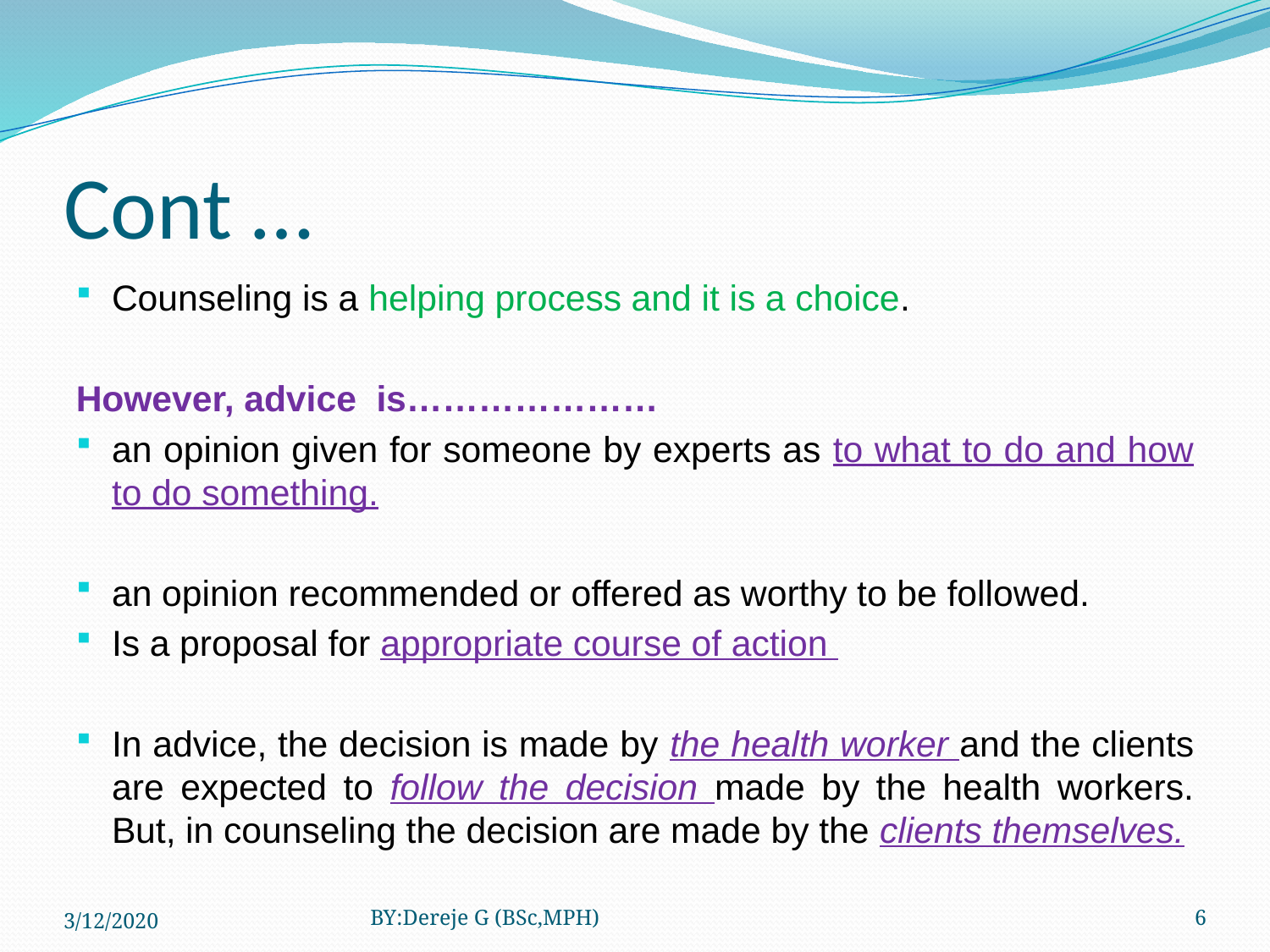

# Cont …
Counseling is a helping process and it is a choice.

However, advice  is…………………
an opinion given for someone by experts as to what to do and how to do something.

an opinion recommended or offered as worthy to be followed.
Is a proposal for appropriate course of action

In advice, the decision is made by the health worker and the clients are expected to follow the decision made by the health workers. But, in counseling the decision are made by the clients themselves.

3/12/2020
BY:Dereje G (BSc,MPH)
6